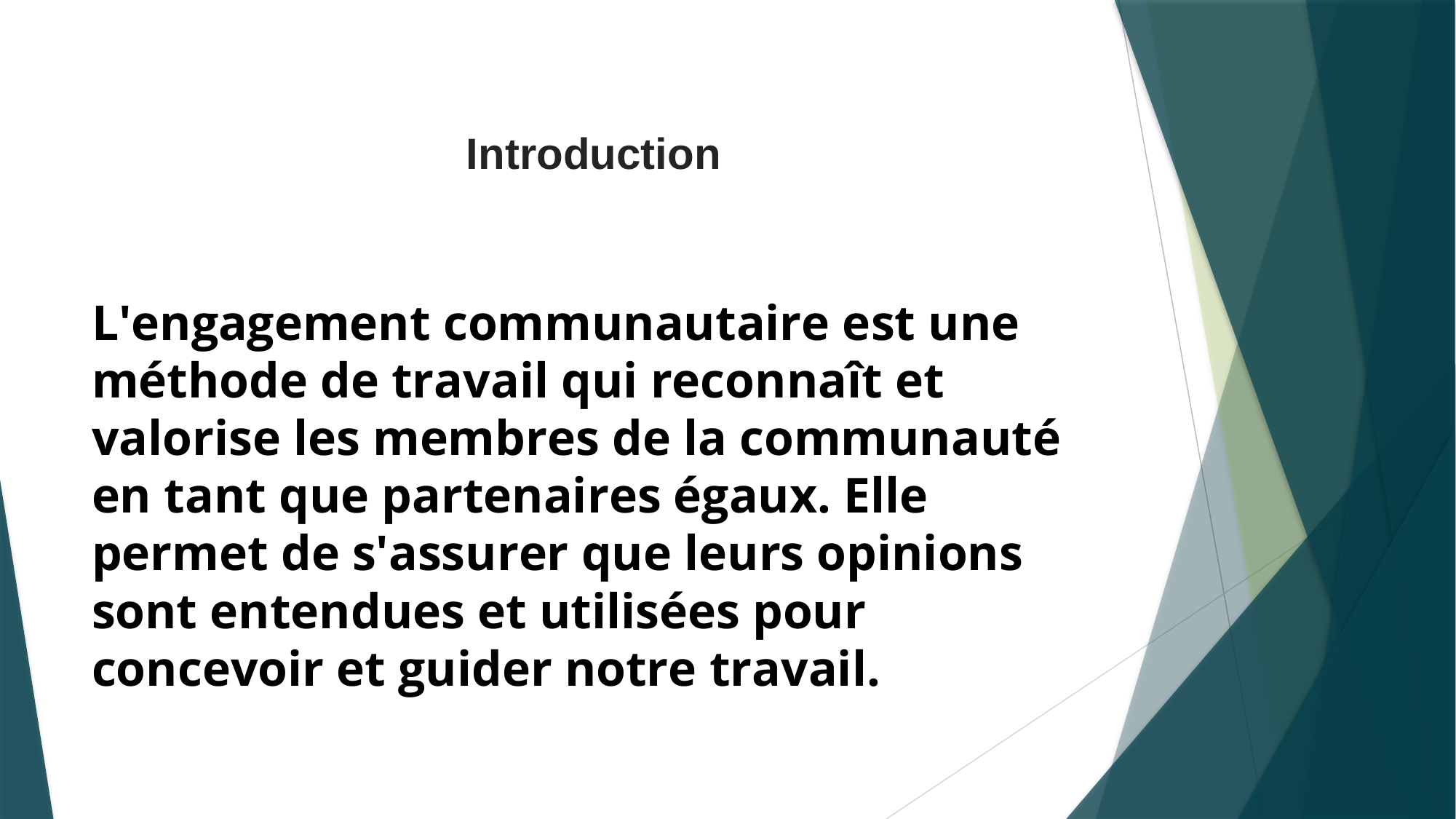

# Introduction
L'engagement communautaire est une méthode de travail qui reconnaît et valorise les membres de la communauté en tant que partenaires égaux. Elle permet de s'assurer que leurs opinions sont entendues et utilisées pour concevoir et guider notre travail.